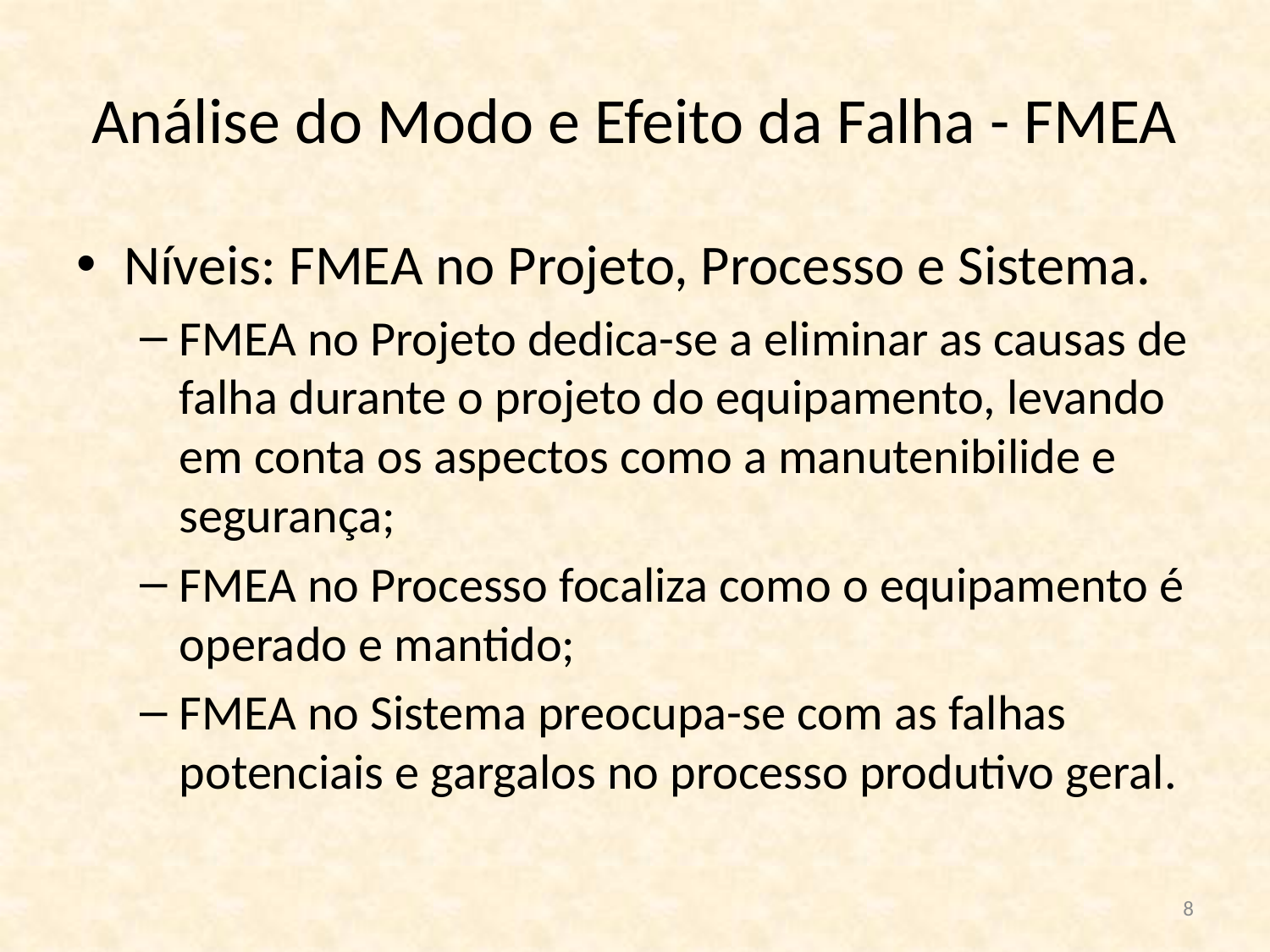

# Análise do Modo e Efeito da Falha - FMEA
Níveis: FMEA no Projeto, Processo e Sistema.
FMEA no Projeto dedica-se a eliminar as causas de falha durante o projeto do equipamento, levando em conta os aspectos como a manutenibilide e segurança;
FMEA no Processo focaliza como o equipamento é operado e mantido;
FMEA no Sistema preocupa-se com as falhas potenciais e gargalos no processo produtivo geral.

8